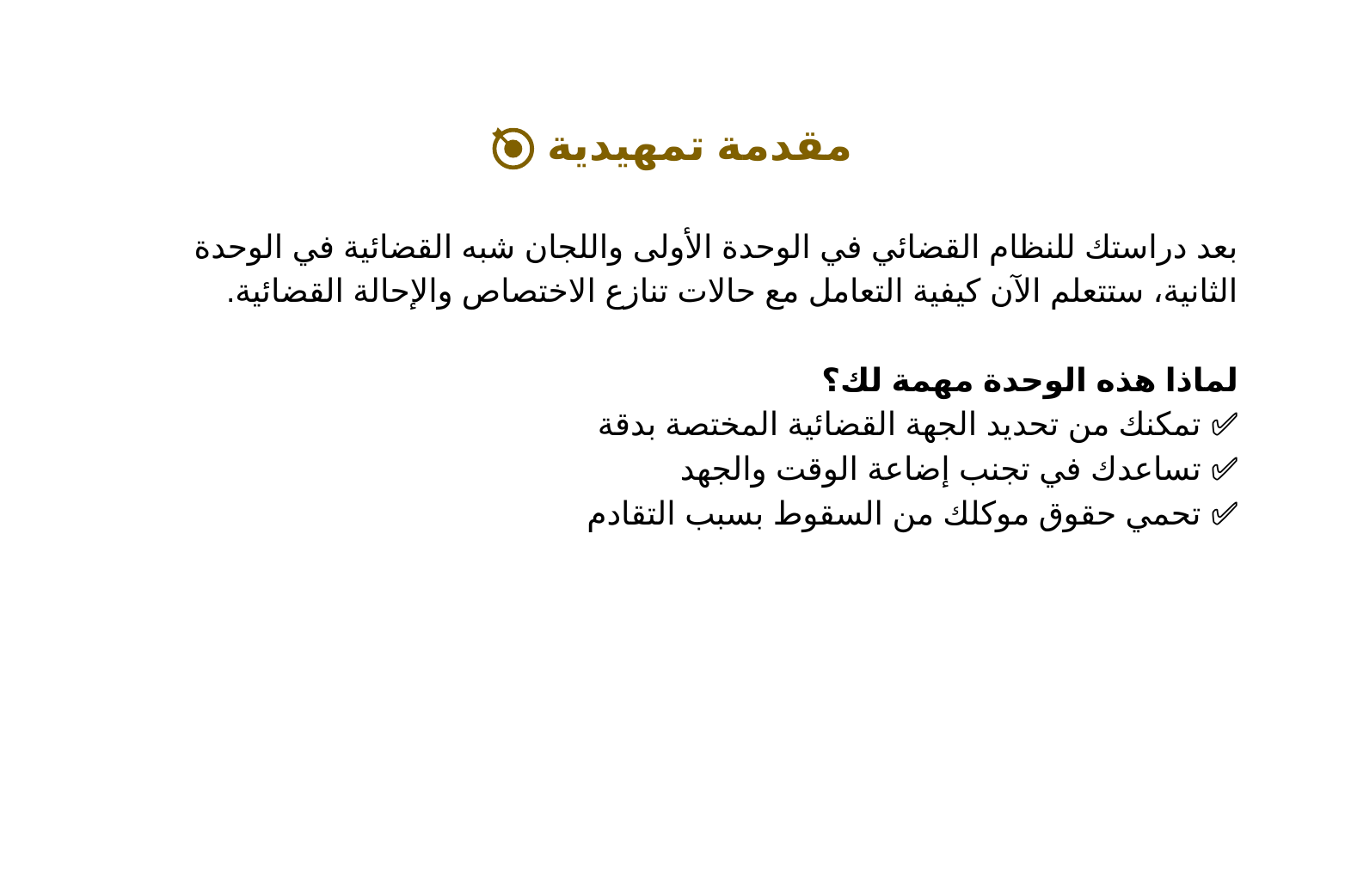

# مقدمة تمهيدية 🎯
بعد دراستك للنظام القضائي في الوحدة الأولى واللجان شبه القضائية في الوحدة الثانية، ستتعلم الآن كيفية التعامل مع حالات تنازع الاختصاص والإحالة القضائية.

لماذا هذه الوحدة مهمة لك؟
✅ تمكنك من تحديد الجهة القضائية المختصة بدقة
✅ تساعدك في تجنب إضاعة الوقت والجهد
✅ تحمي حقوق موكلك من السقوط بسبب التقادم